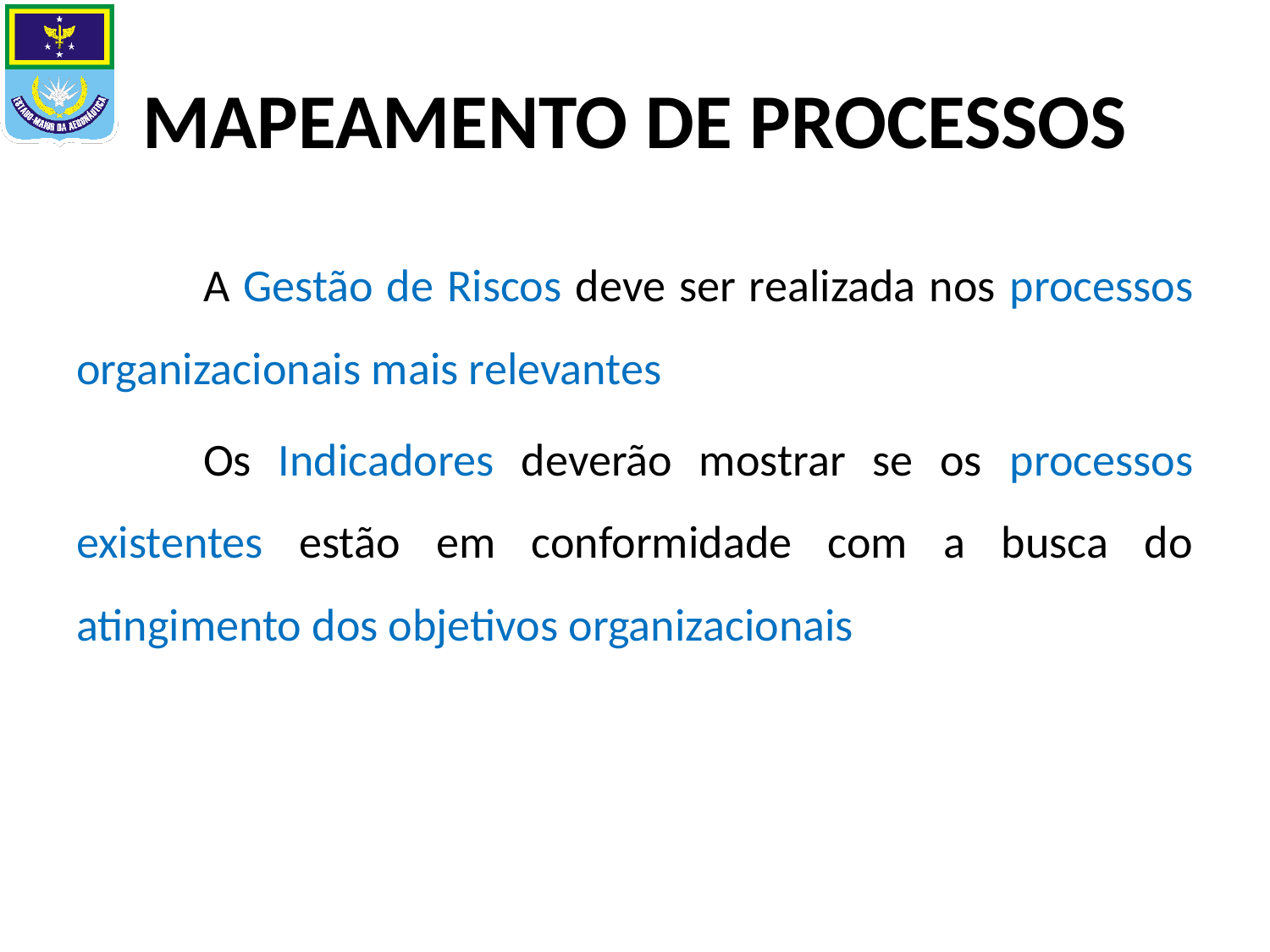

# MAPEAMENTO DE PROCESSOS
	A Gestão de Riscos deve ser realizada nos processos organizacionais mais relevantes
	Os Indicadores deverão mostrar se os processos existentes estão em conformidade com a busca do atingimento dos objetivos organizacionais